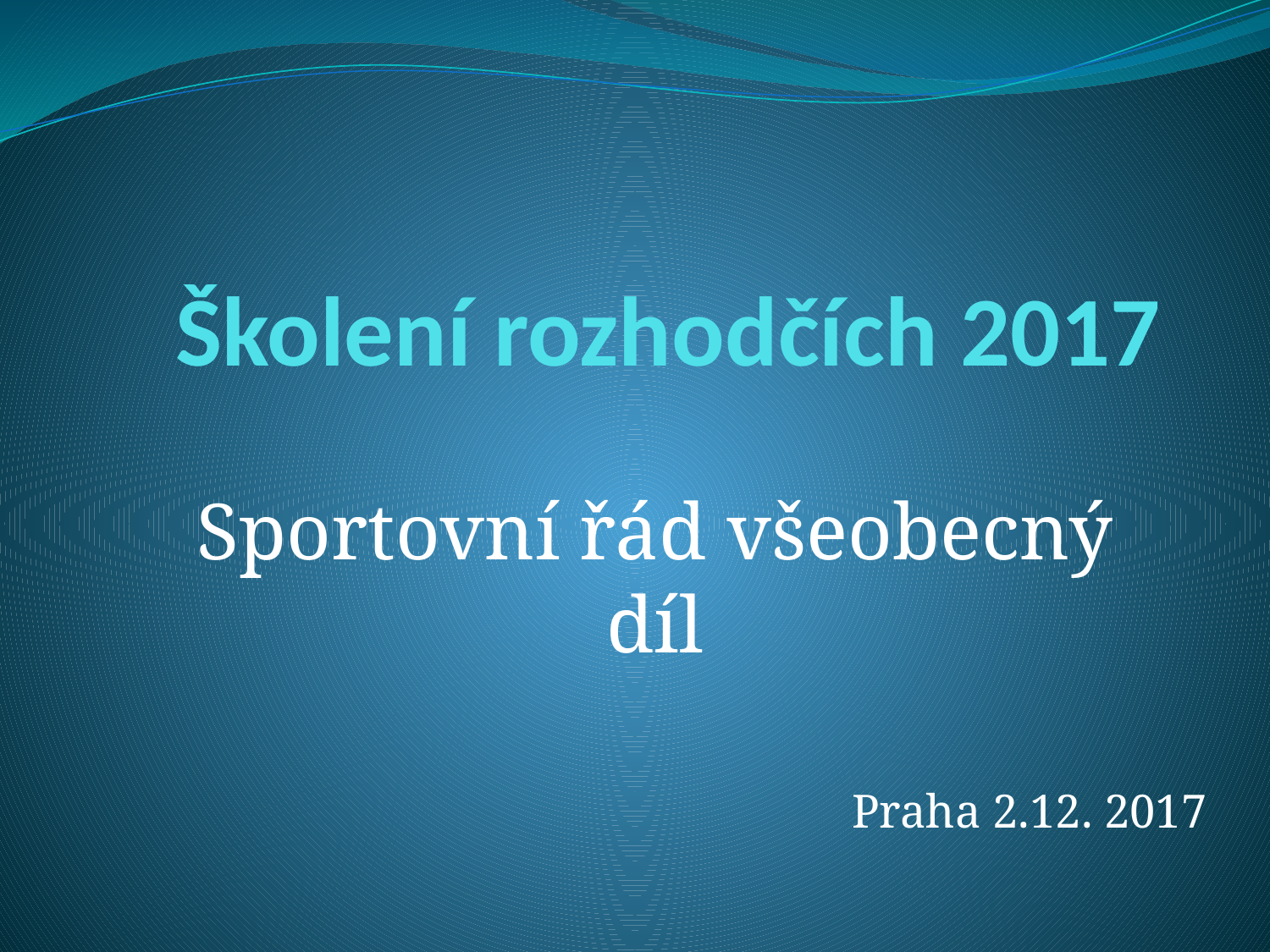

# Školení rozhodčích 2017
Sportovní řád všeobecný díl
Praha 2.12. 2017